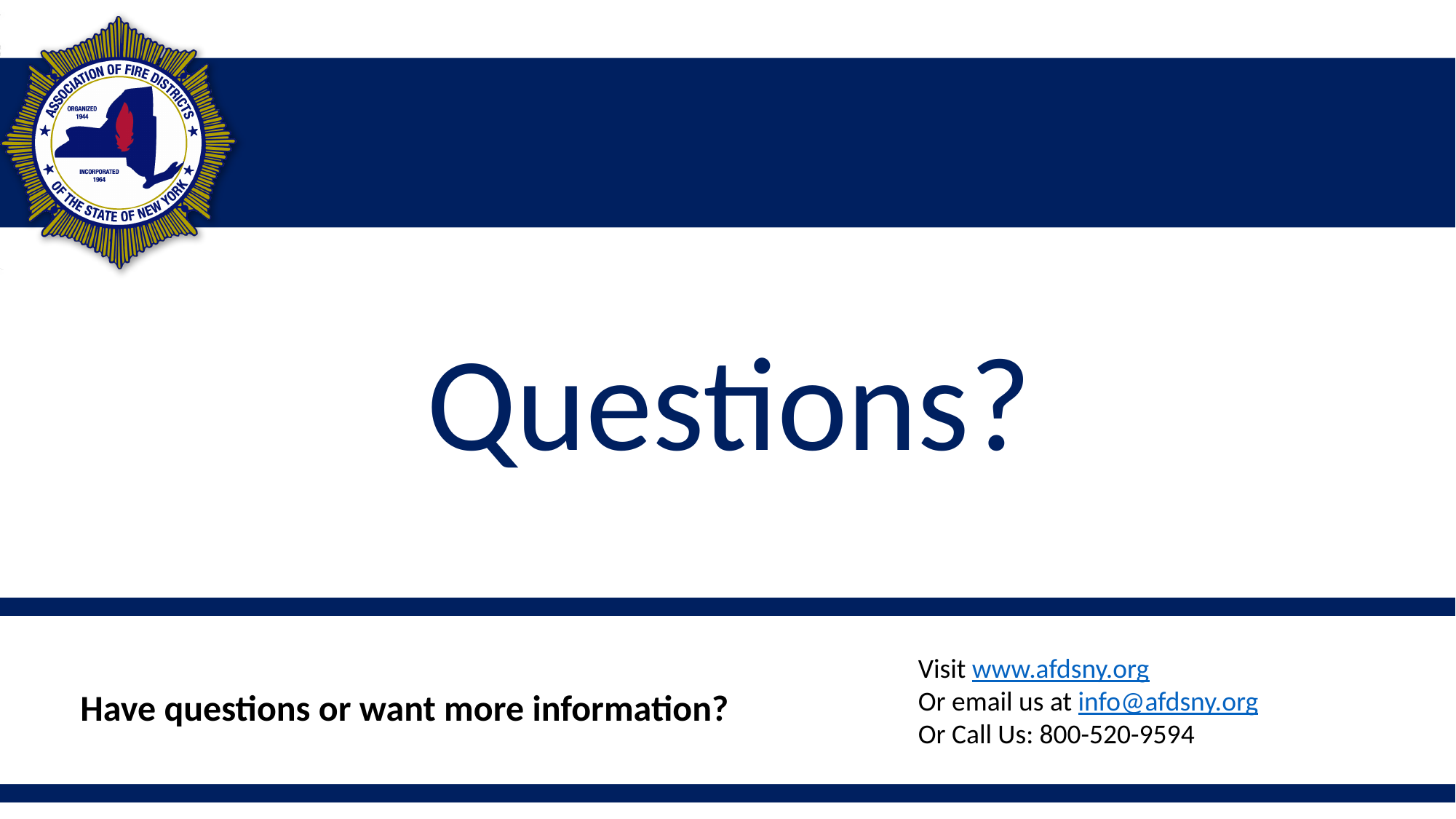

# Questions?

Visit www.afdsny.org
Or email us at info@afdsny.org
Or Call Us: 800-520-9594
Have questions or want more information?